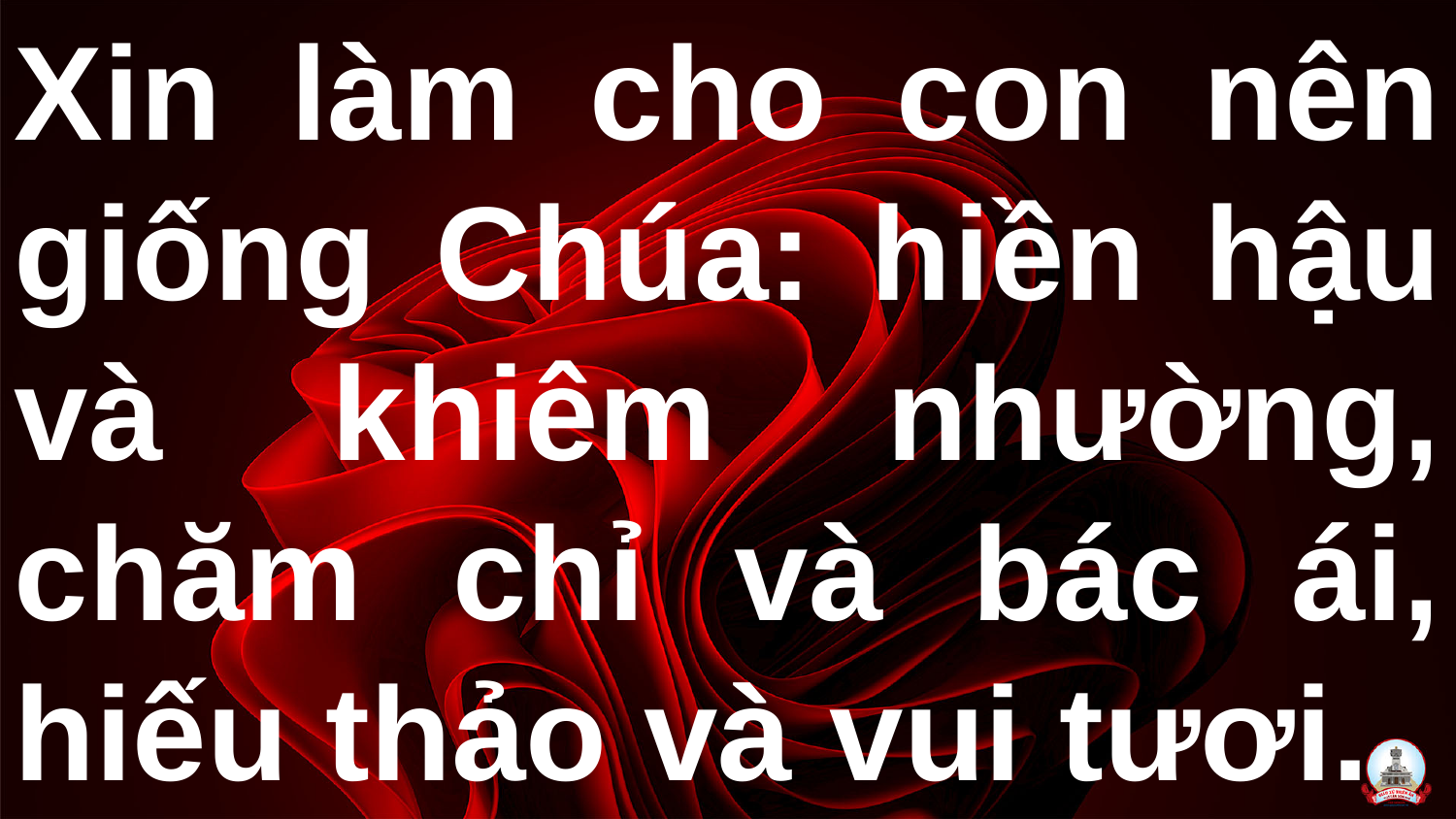

Xin làm cho con nên giống Chúa: hiền hậu và khiêm nhường, chăm chỉ và bác ái, hiếu thảo và vui tươi.